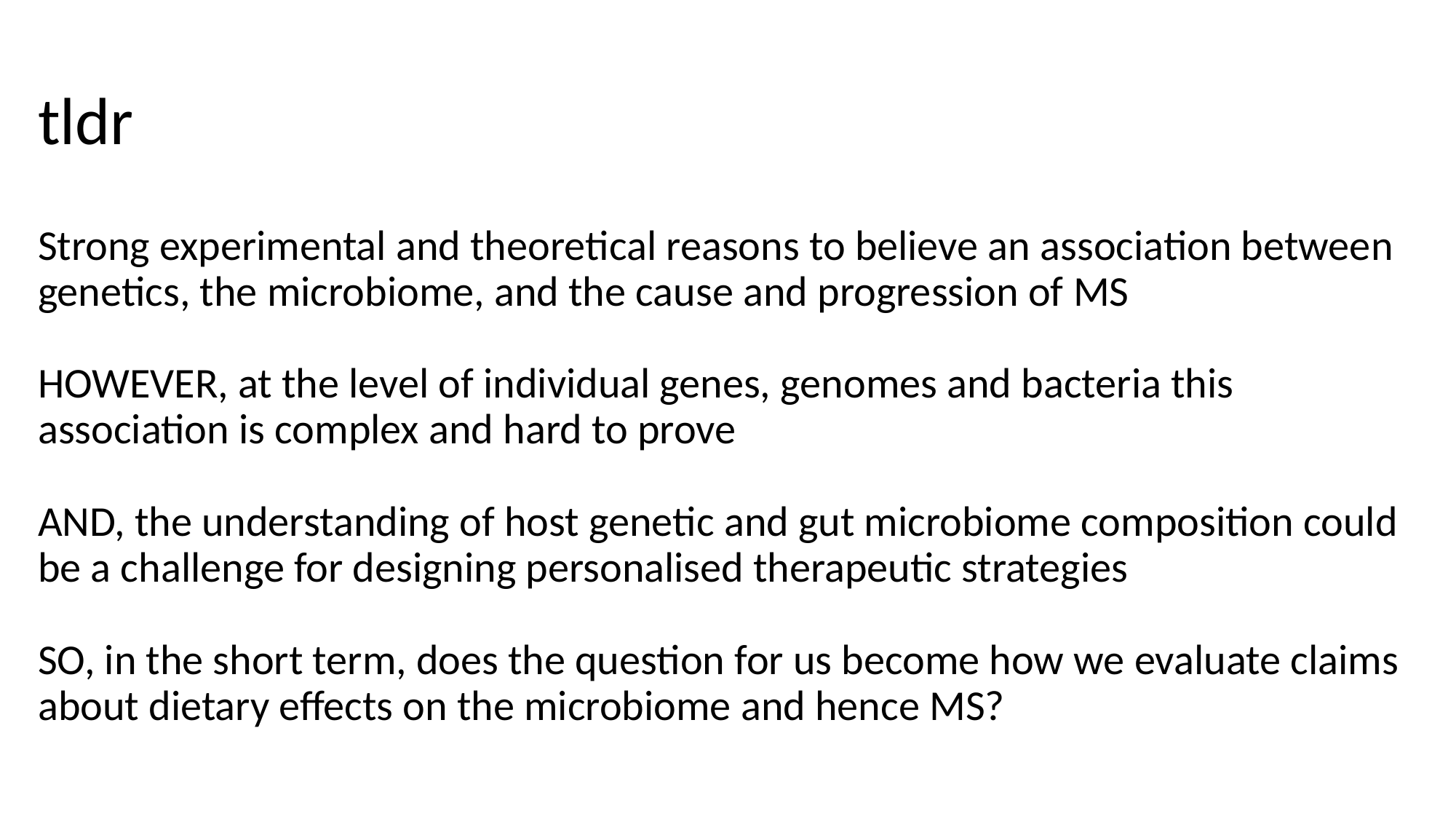

# tldr
Strong experimental and theoretical reasons to believe an association between genetics, the microbiome, and the cause and progression of MS

HOWEVER, at the level of individual genes, genomes and bacteria this association is complex and hard to prove

AND, the understanding of host genetic and gut microbiome composition could be a challenge for designing personalised therapeutic strategies

SO, in the short term, does the question for us become how we evaluate claims about dietary effects on the microbiome and hence MS?